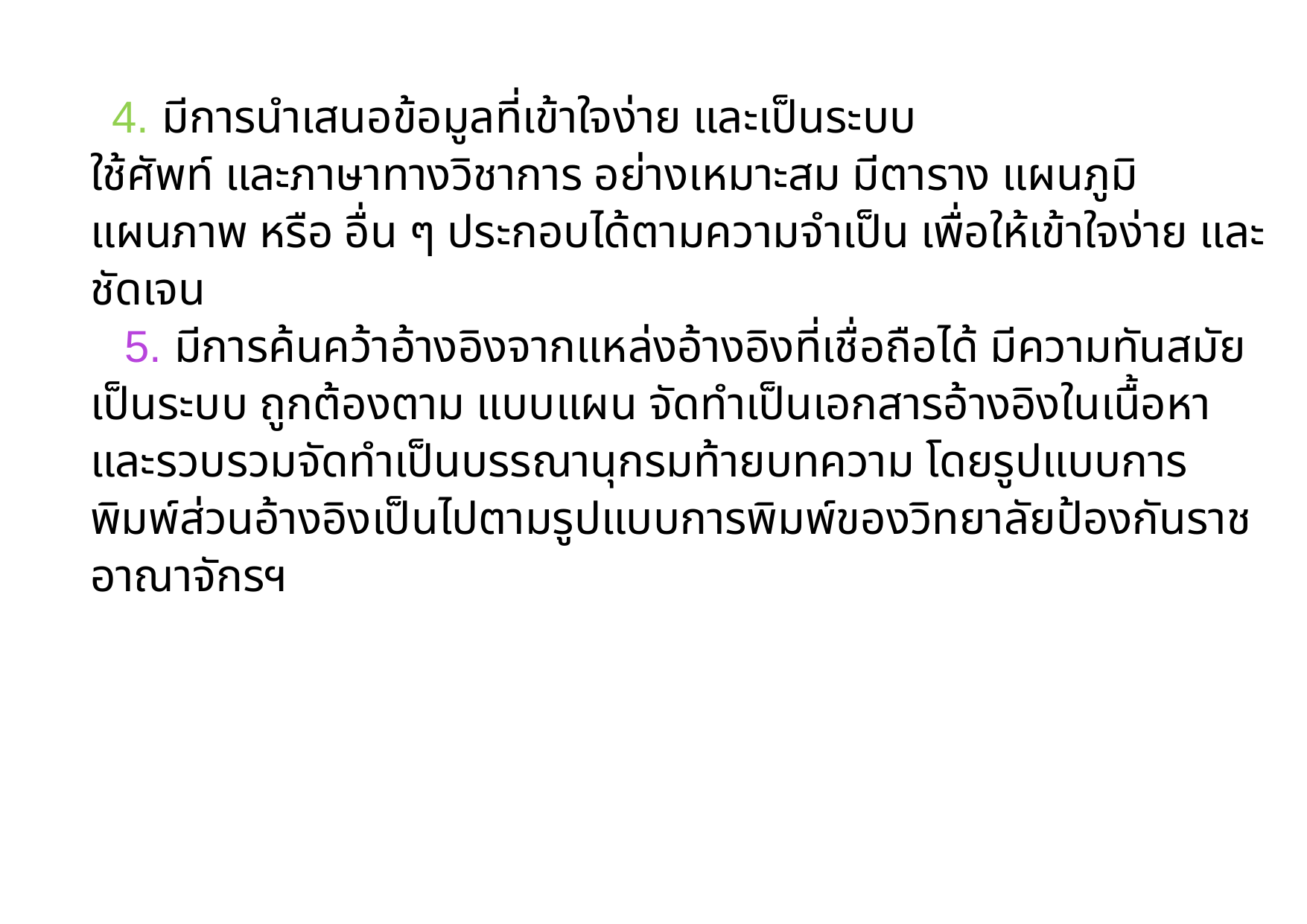

# 4. มีการนำเสนอข้อมูลที่เข้าใจง่าย และเป็นระบบ ใช้ศัพท์ และภาษาทางวิชาการ อย่างเหมาะสม มีตาราง แผนภูมิ แผนภาพ หรือ อื่น ๆ ประกอบได้ตามความจำเป็น เพื่อให้เข้าใจง่าย และชัดเจน 5. มีการค้นคว้าอ้างอิงจากแหล่งอ้างอิงที่เชื่อถือได้ มีความทันสมัย เป็นระบบ ถูกต้องตาม แบบแผน จัดทำเป็นเอกสารอ้างอิงในเนื้อหา และรวบรวมจัดทำเป็นบรรณานุกรมท้ายบทความ โดยรูปแบบการพิมพ์ส่วนอ้างอิงเป็นไปตามรูปแบบการพิมพ์ของวิทยาลัยป้องกันราชอาณาจักรฯ